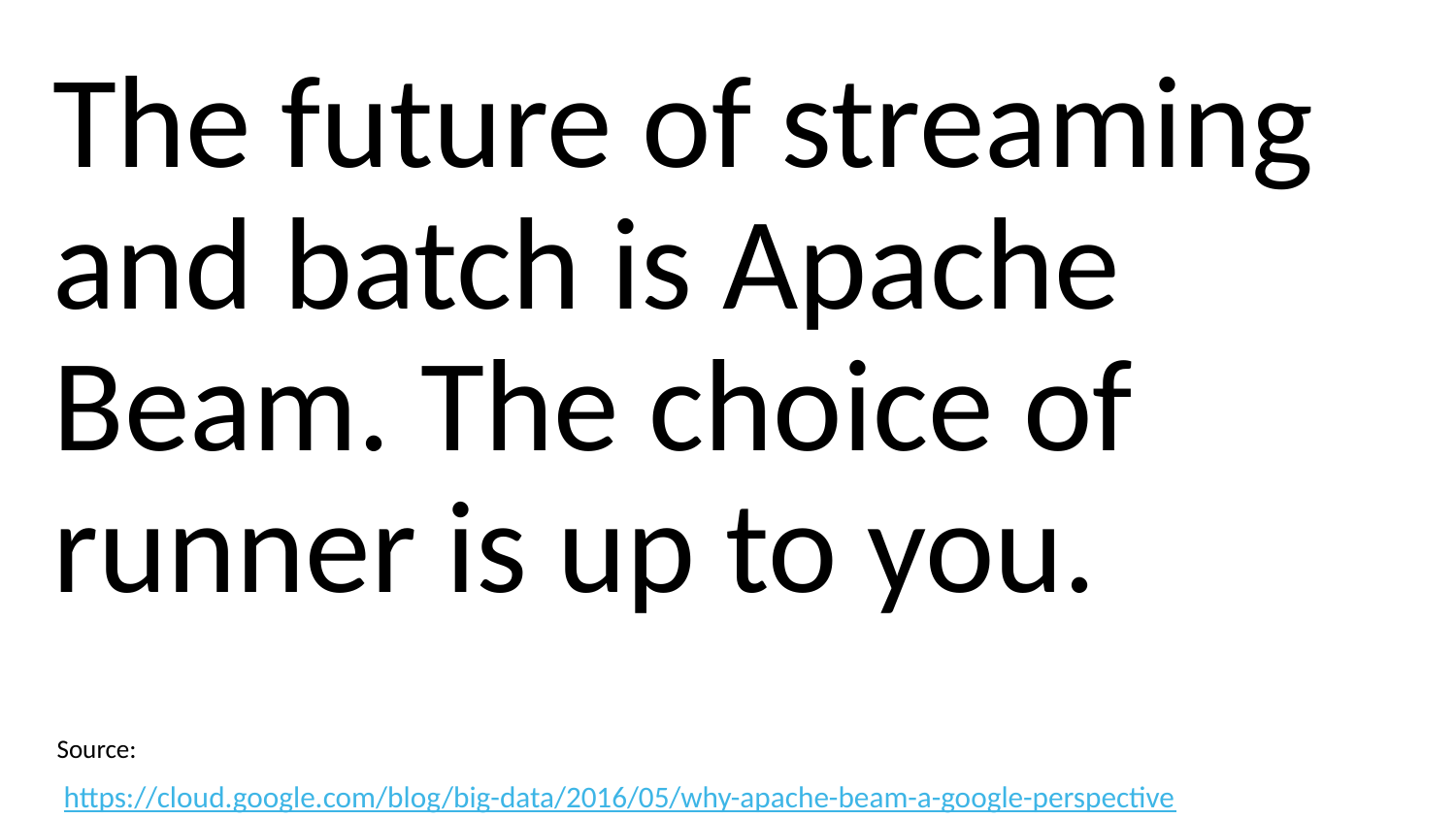

The future of streaming and batch is Apache Beam. The choice of runner is up to you.
Source:
 https://cloud.google.com/blog/big-data/2016/05/why-apache-beam-a-google-perspective